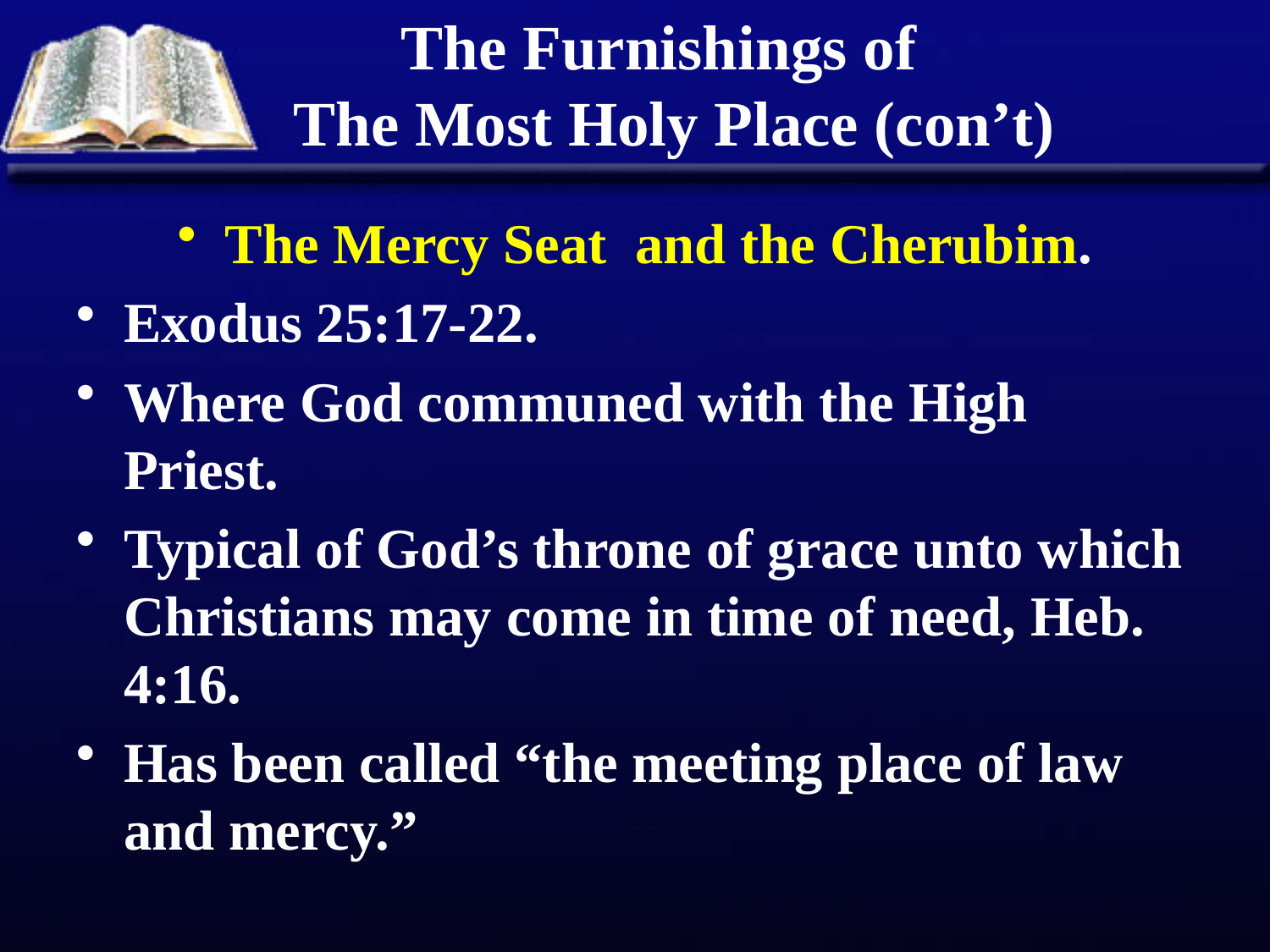

# The Furnishings of The Most Holy Place (con’t)
The Mercy Seat  and the Cherubim.
Exodus 25:17-22.
Where God communed with the High Priest.
Typical of God’s throne of grace unto which Christians may come in time of need, Heb. 4:16.
Has been called “the meeting place of law and mercy.”